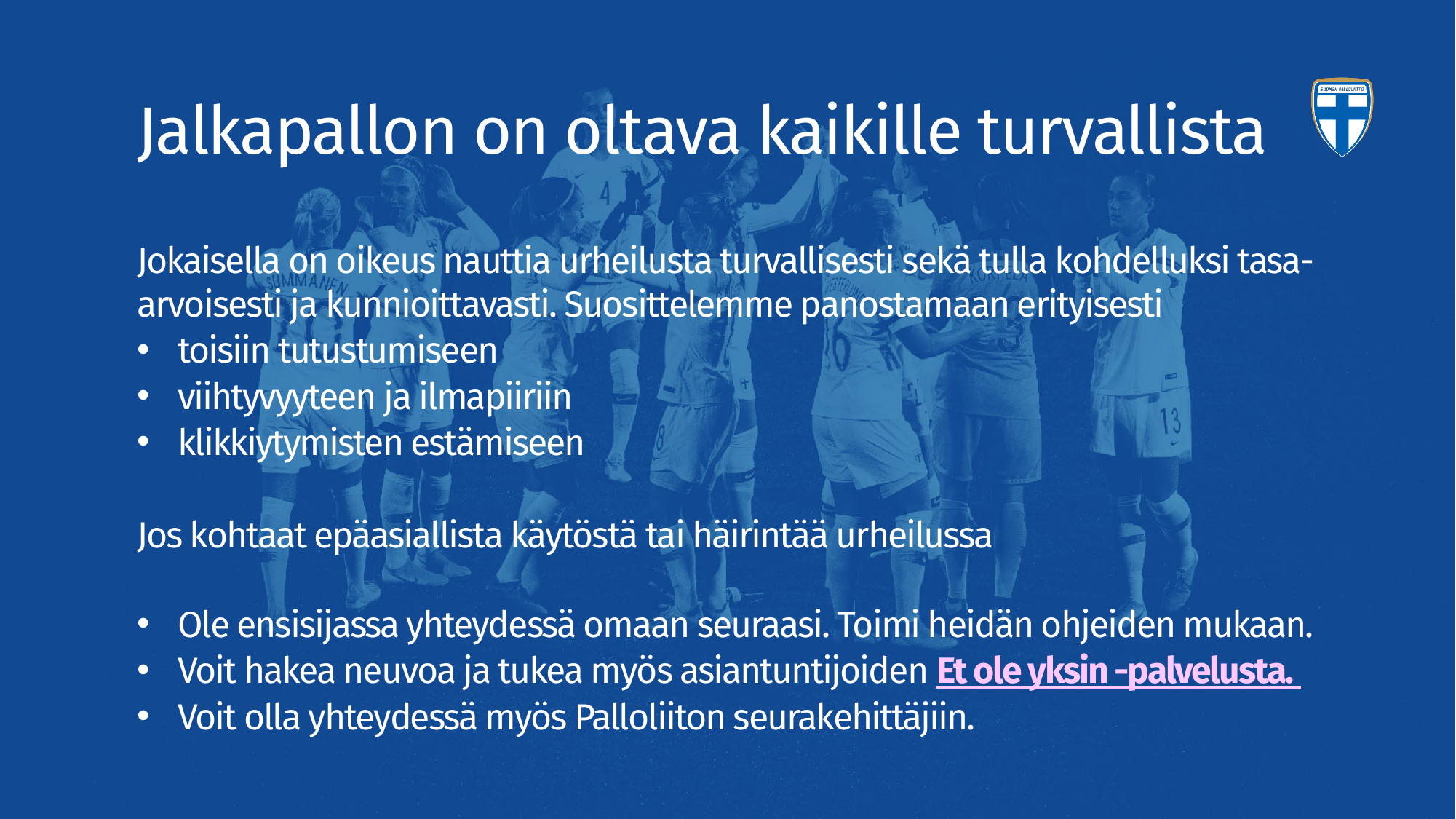

# Jalkapallon on oltava kaikille turvallista
Jokaisella on oikeus nauttia urheilusta turvallisesti sekä tulla kohdelluksi tasa-arvoisesti ja kunnioittavasti. Suosittelemme panostamaan erityisesti
toisiin tutustumiseen
viihtyvyyteen ja ilmapiiriin
klikkiytymisten estämiseen

Jos kohtaat epäasiallista käytöstä tai häirintää urheilussa
Ole ensisijassa yhteydessä omaan seuraasi. Toimi heidän ohjeiden mukaan.
Voit hakea neuvoa ja tukea myös asiantuntijoiden Et ole yksin -palvelusta.
Voit olla yhteydessä myös Palloliiton seurakehittäjiin.